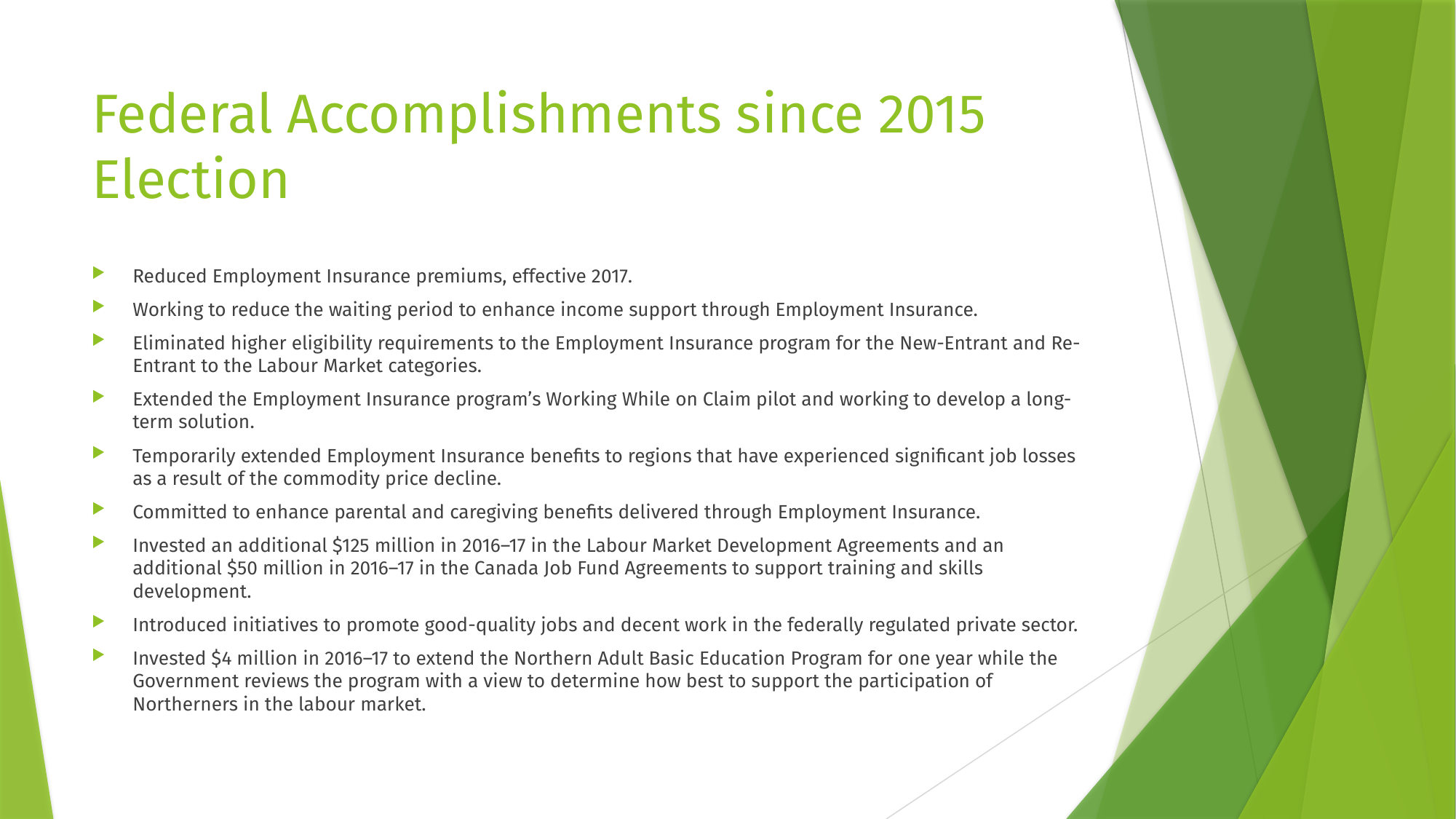

# Federal Accomplishments since 2015 Election
Reduced Employment Insurance premiums, effective 2017.
Working to reduce the waiting period to enhance income support through Employment Insurance.
Eliminated higher eligibility requirements to the Employment Insurance program for the New-Entrant and Re-Entrant to the Labour Market categories.
Extended the Employment Insurance program’s Working While on Claim pilot and working to develop a long-term solution.
Temporarily extended Employment Insurance benefits to regions that have experienced significant job losses as a result of the commodity price decline.
Committed to enhance parental and caregiving benefits delivered through Employment Insurance.
Invested an additional $125 million in 2016–17 in the Labour Market Development Agreements and an additional $50 million in 2016–17 in the Canada Job Fund Agreements to support training and skills development.
Introduced initiatives to promote good-quality jobs and decent work in the federally regulated private sector.
Invested $4 million in 2016–17 to extend the Northern Adult Basic Education Program for one year while the Government reviews the program with a view to determine how best to support the participation of Northerners in the labour market.